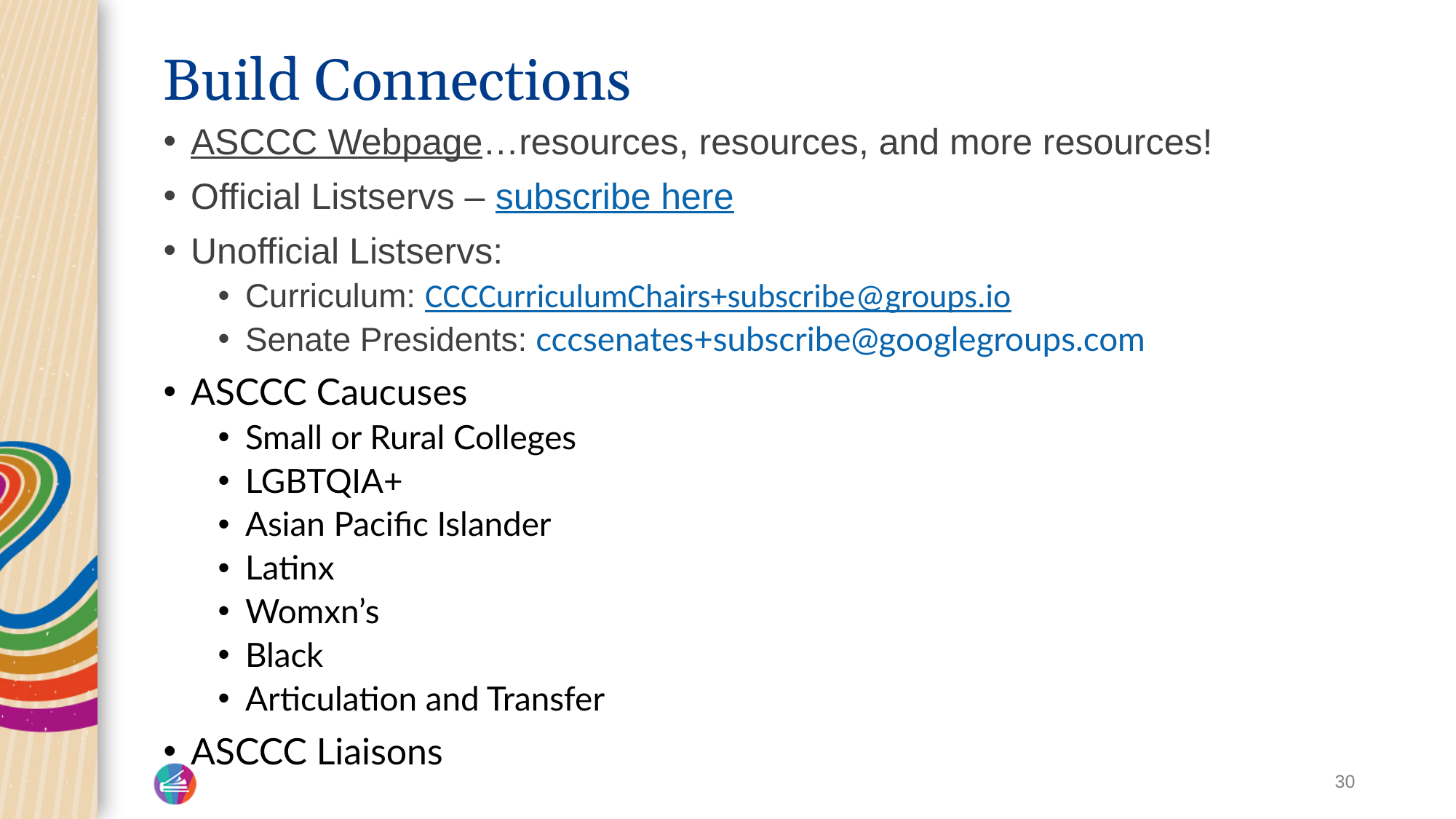

# Build Connections
ASCCC Webpage…resources, resources, and more resources!
Official Listservs – subscribe here
Unofficial Listservs:
Curriculum: CCCCurriculumChairs+subscribe@groups.io
Senate Presidents: cccsenates+subscribe@googlegroups.com
ASCCC Caucuses
Small or Rural Colleges
LGBTQIA+
Asian Pacific Islander
Latinx
Womxn’s
Black
Articulation and Transfer
ASCCC Liaisons
30